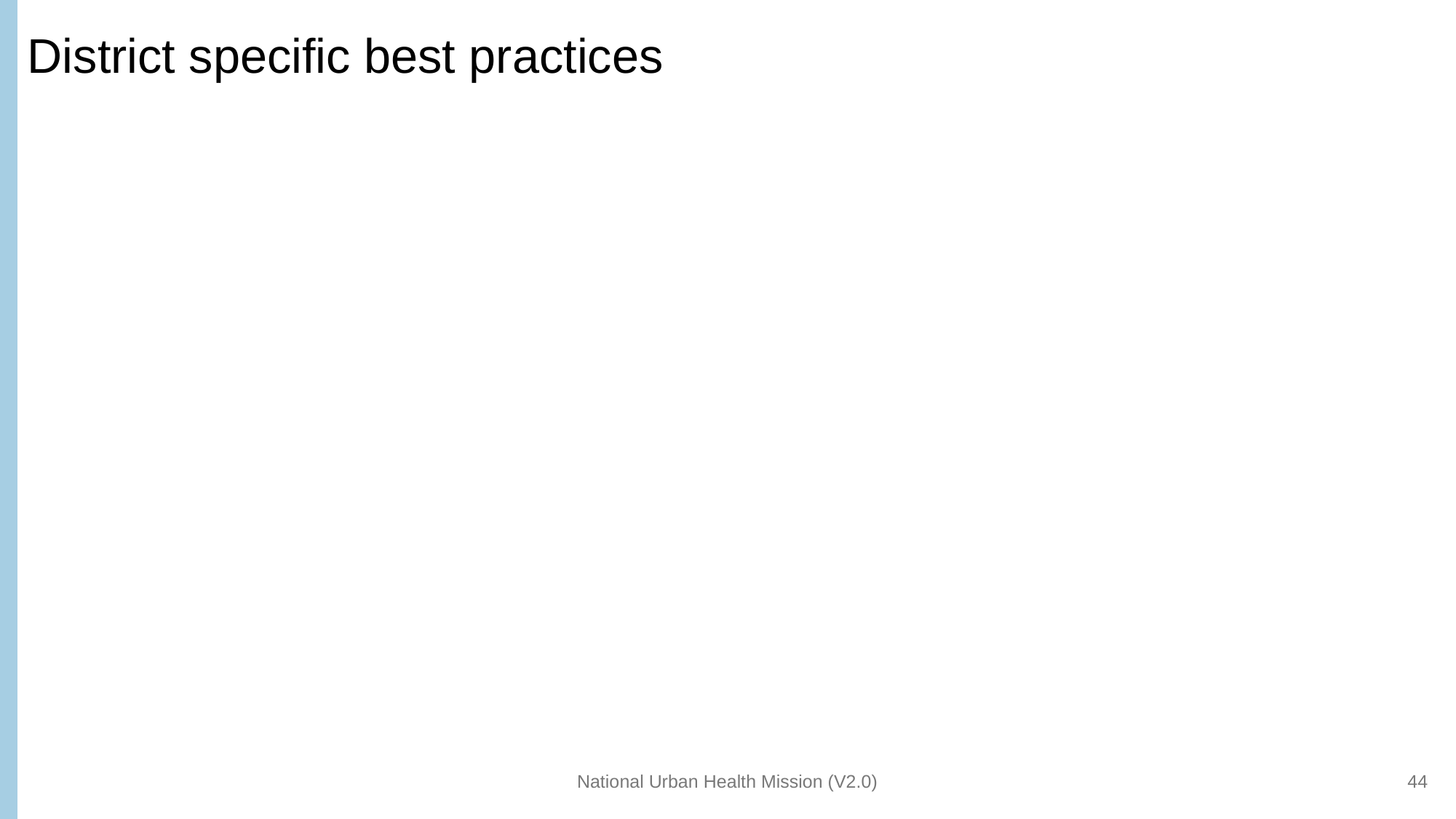

# District specific best practices

National Urban Health Mission (V2.0)
44